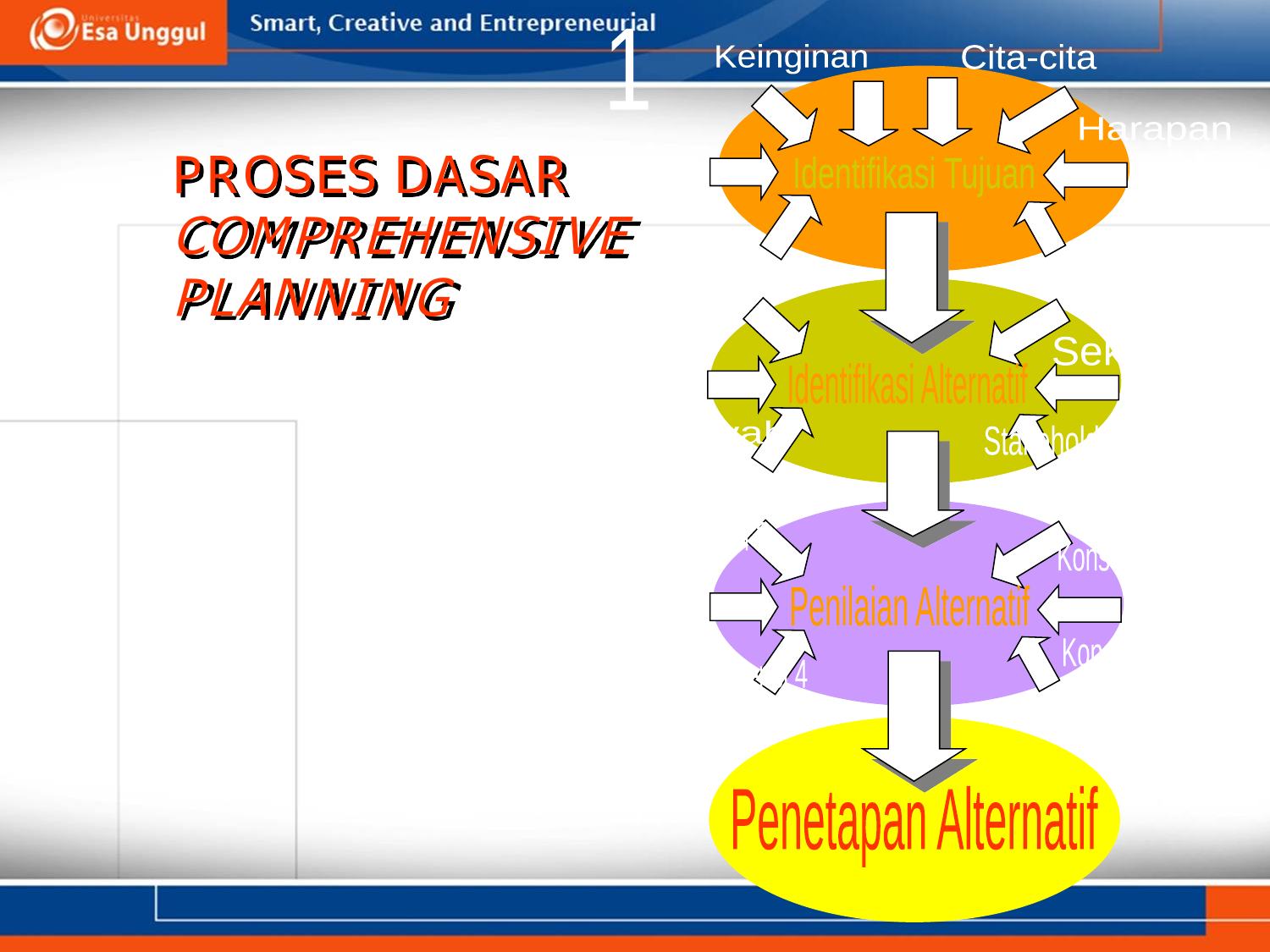

1
Keinginan
Cita-cita

Harapan

Identifikasi Tujuan
Nilai

PROSES DASAR
COMPREHENSIVE PLANNING

2

Sektoral

Identifikasi Alternatif

Wilayah
Stakeholders

Konsekuensi 3

Konsekuensi 1
3

Penilaian Alternatif

Konsekuensi 2

Konsekuensi 4

4
Penetapan Alternatif